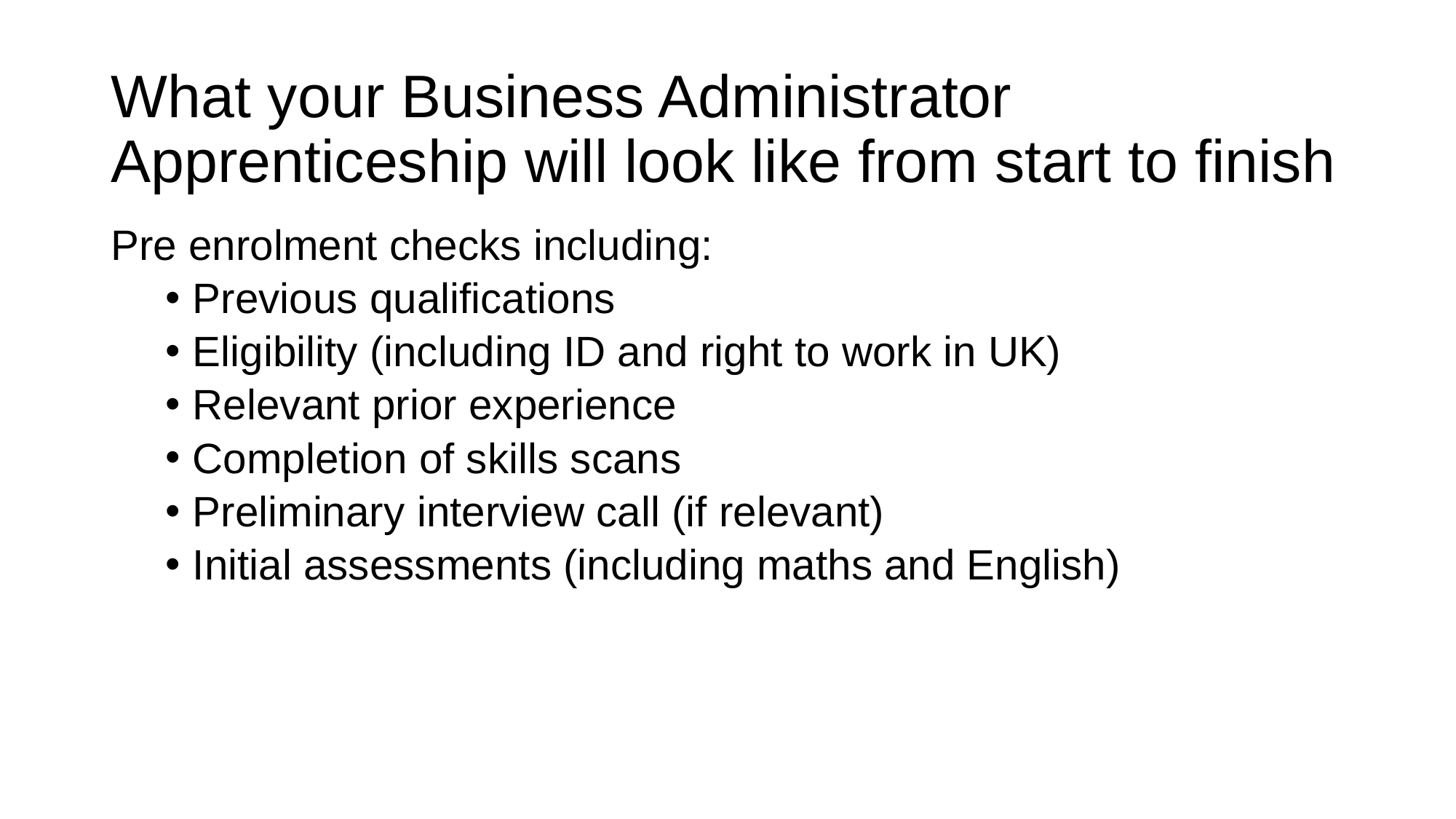

# What your Business Administrator  Apprenticeship will look like from start to finish
Pre enrolment checks including:
Previous qualifications
Eligibility (including ID and right to work in UK)
Relevant prior experience
Completion of skills scans
Preliminary interview call (if relevant)
Initial assessments (including maths and English)